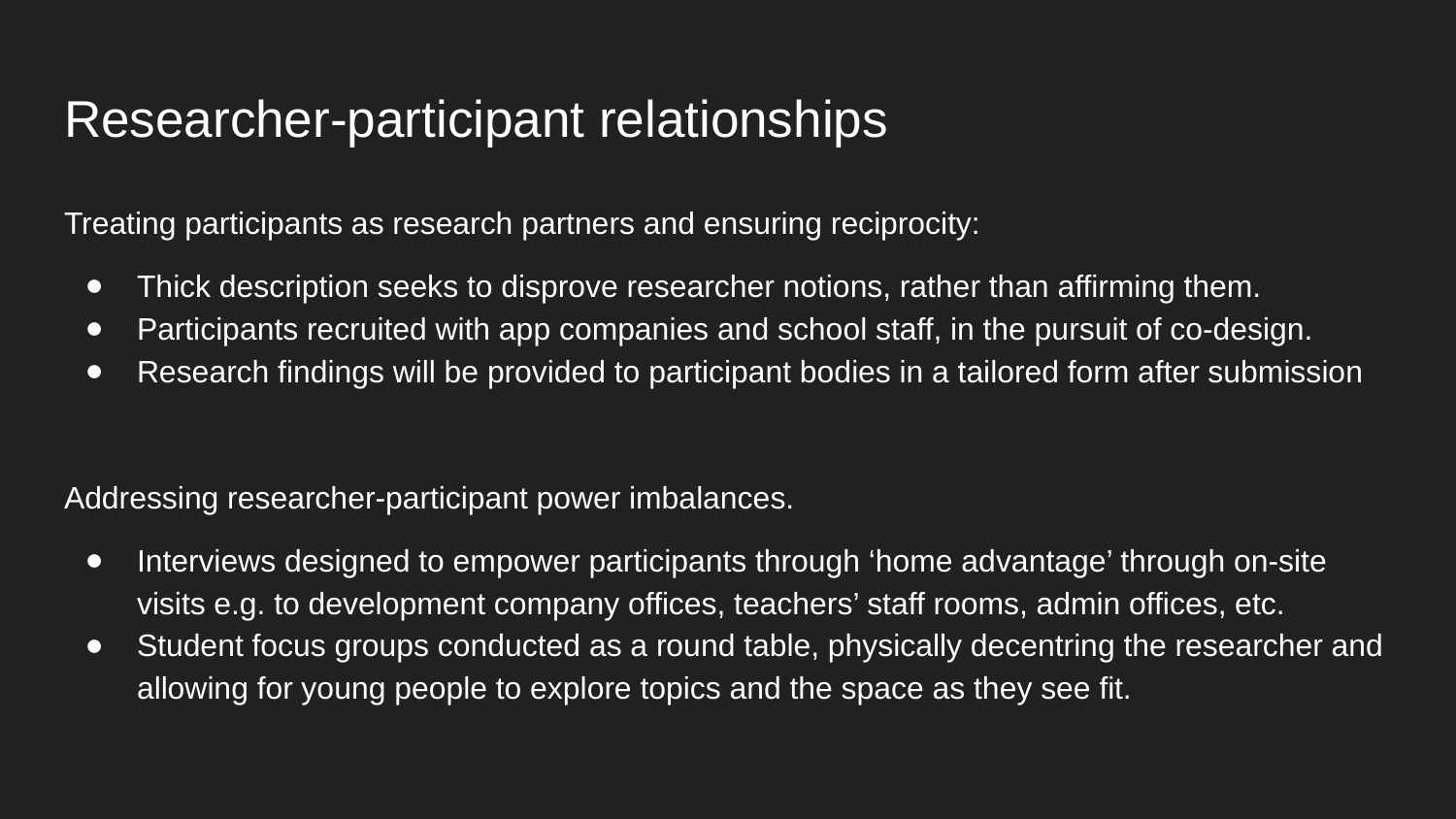

# Researcher-participant relationships
Treating participants as research partners and ensuring reciprocity:
Thick description seeks to disprove researcher notions, rather than affirming them.
Participants recruited with app companies and school staff, in the pursuit of co-design.
Research findings will be provided to participant bodies in a tailored form after submission

Addressing researcher-participant power imbalances.
Interviews designed to empower participants through ‘home advantage’ through on-site visits e.g. to development company offices, teachers’ staff rooms, admin offices, etc.
Student focus groups conducted as a round table, physically decentring the researcher and allowing for young people to explore topics and the space as they see fit.